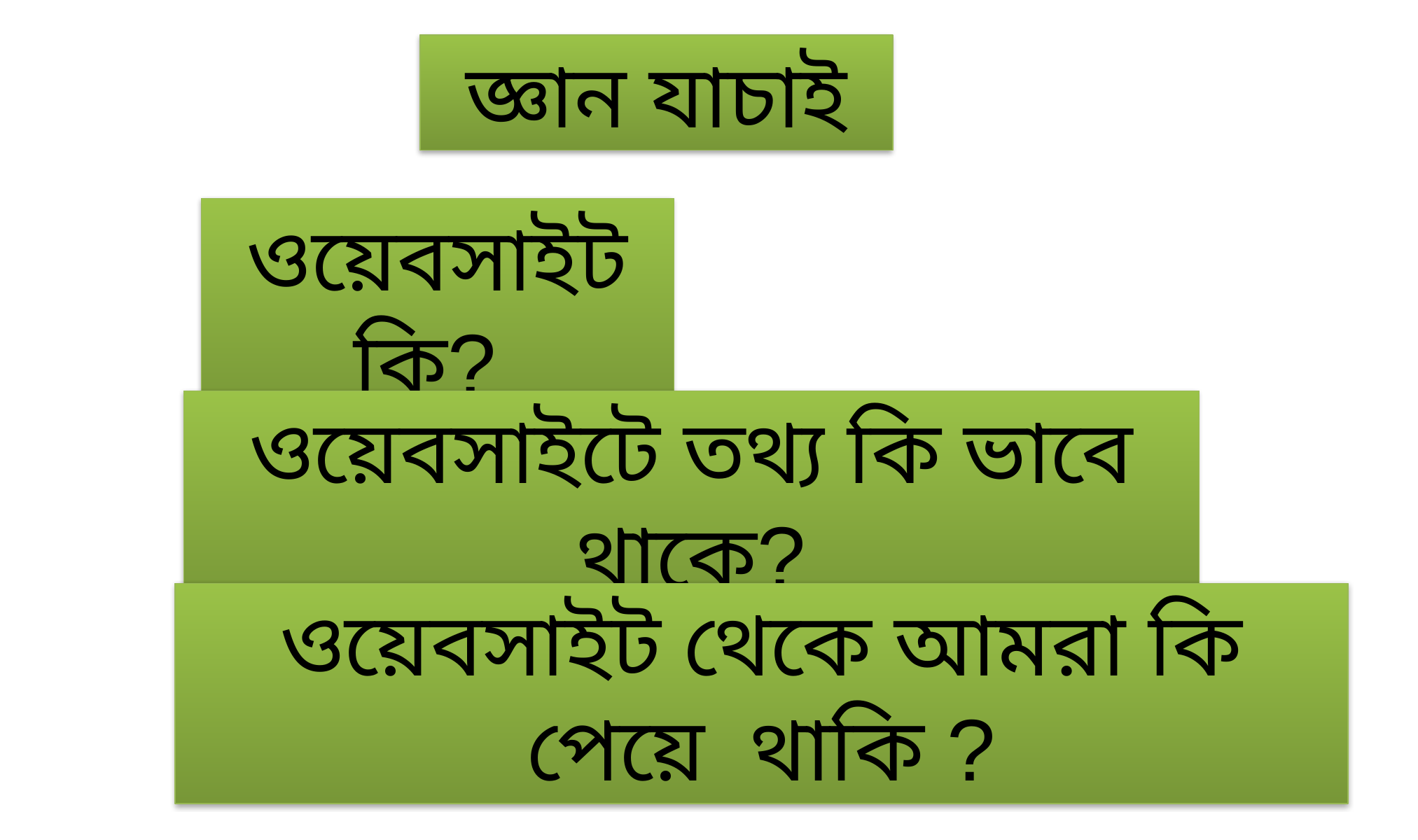

জ্ঞান যাচাই
ওয়েবসাইট কি?
ওয়েবসাইটে তথ্য কি ভাবে থাকে?
ওয়েবসাইট থেকে আমরা কি পেয়ে  থাকি ?